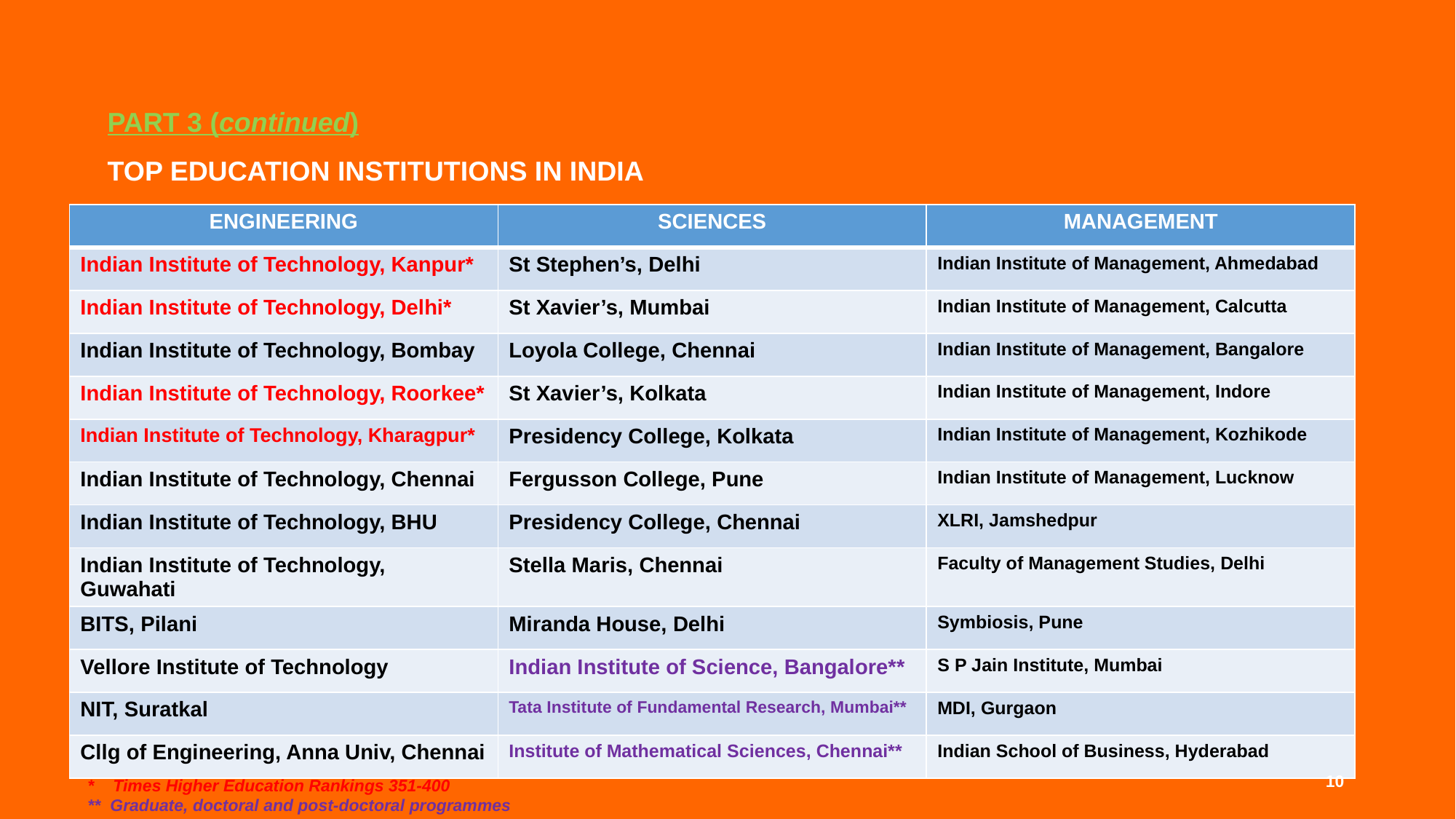

PART 3 (continued)
TOP EDUCATION INSTITUTIONS IN INDIA
| ENGINEERING | SCIENCES | MANAGEMENT |
| --- | --- | --- |
| Indian Institute of Technology, Kanpur\* | St Stephen’s, Delhi | Indian Institute of Management, Ahmedabad |
| Indian Institute of Technology, Delhi\* | St Xavier’s, Mumbai | Indian Institute of Management, Calcutta |
| Indian Institute of Technology, Bombay | Loyola College, Chennai | Indian Institute of Management, Bangalore |
| Indian Institute of Technology, Roorkee\* | St Xavier’s, Kolkata | Indian Institute of Management, Indore |
| Indian Institute of Technology, Kharagpur\* | Presidency College, Kolkata | Indian Institute of Management, Kozhikode |
| Indian Institute of Technology, Chennai | Fergusson College, Pune | Indian Institute of Management, Lucknow |
| Indian Institute of Technology, BHU | Presidency College, Chennai | XLRI, Jamshedpur |
| Indian Institute of Technology, Guwahati | Stella Maris, Chennai | Faculty of Management Studies, Delhi |
| BITS, Pilani | Miranda House, Delhi | Symbiosis, Pune |
| Vellore Institute of Technology | Indian Institute of Science, Bangalore\*\* | S P Jain Institute, Mumbai |
| NIT, Suratkal | Tata Institute of Fundamental Research, Mumbai\*\* | MDI, Gurgaon |
| Cllg of Engineering, Anna Univ, Chennai | Institute of Mathematical Sciences, Chennai\*\* | Indian School of Business, Hyderabad |
10
*    Times Higher Education Rankings 351-400
**  Graduate, doctoral and post-doctoral programmes